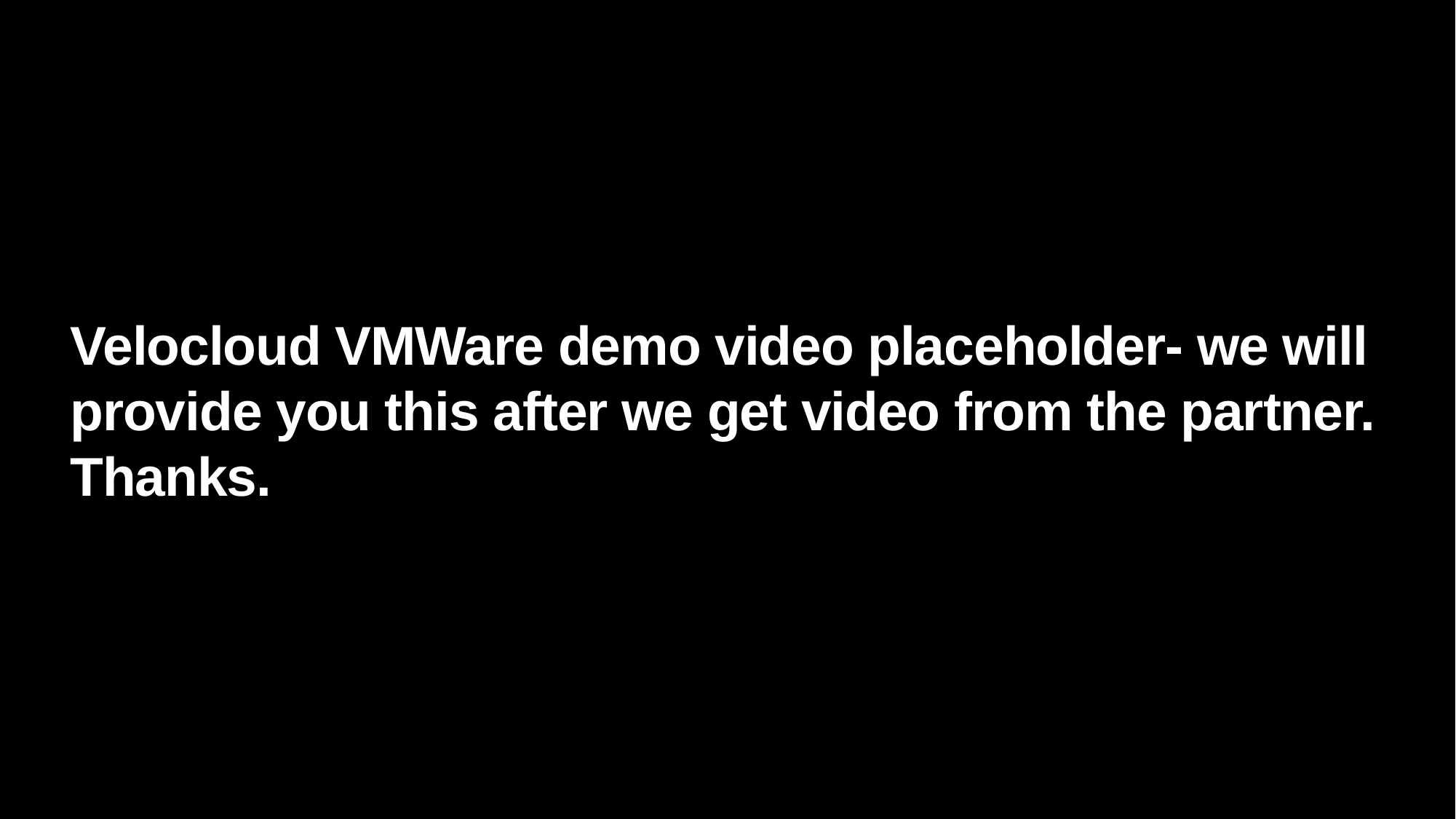

# Velocloud VMWare demo video placeholder- we will provide you this after we get video from the partner. Thanks.